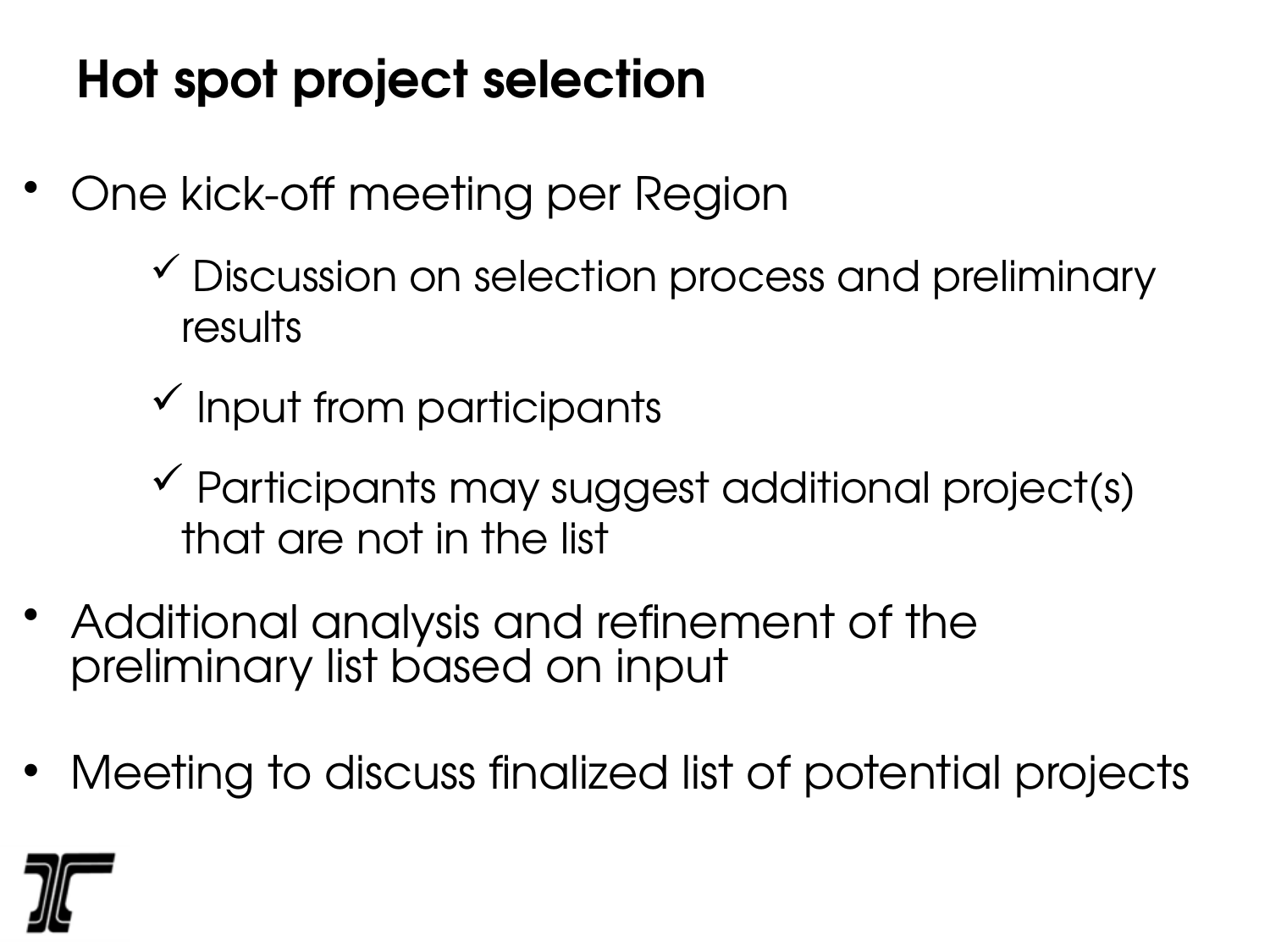

# Hot spot project selection
One kick-off meeting per Region
 Discussion on selection process and preliminary   results
 Input from participants
 Participants may suggest additional project(s) that are not in the list
Additional analysis and refinement of the preliminary list based on input

Meeting to discuss finalized list of potential projects